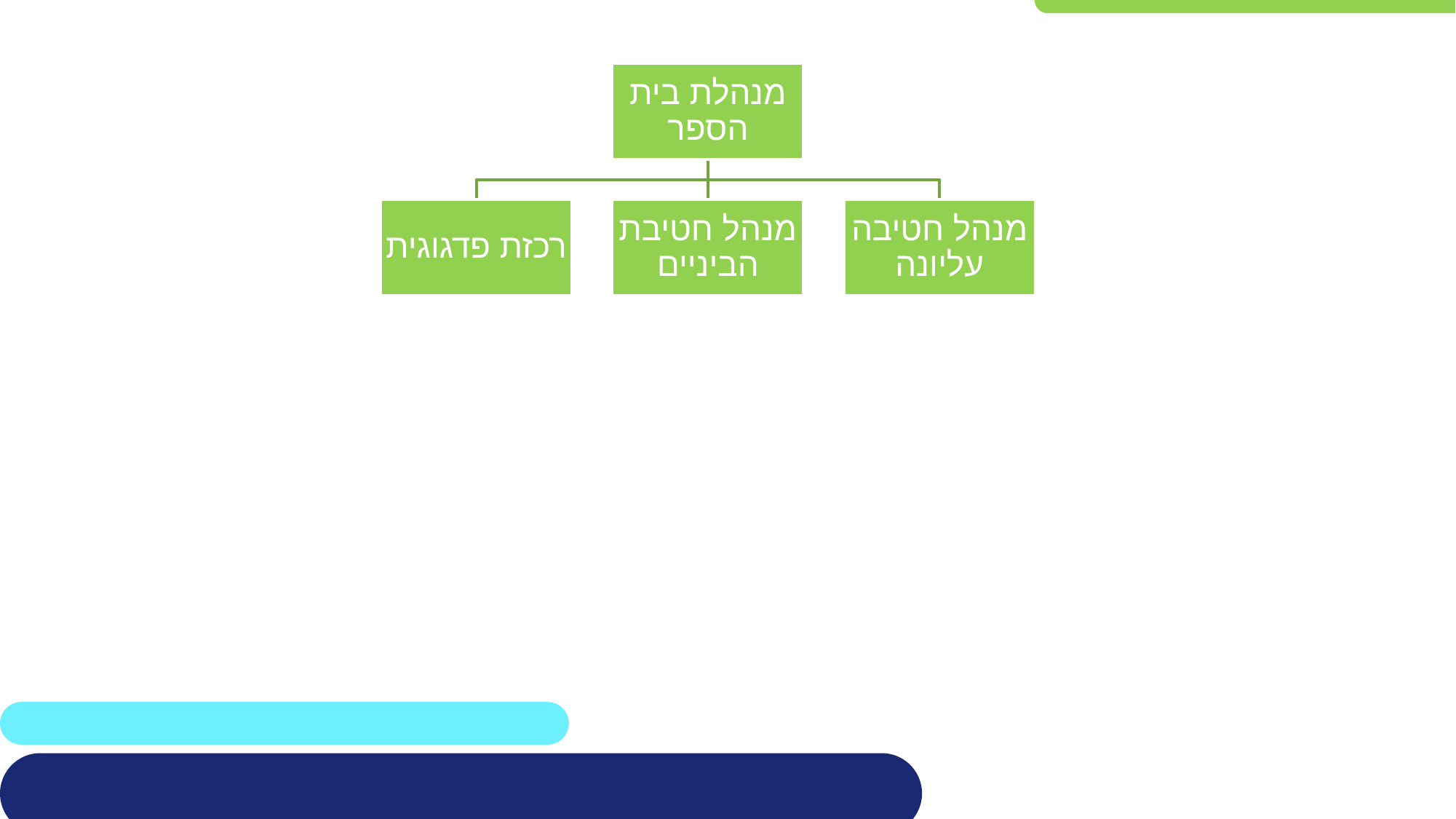

מנהלת בית הספר
רכזת פדגוגית
מנהל חטיבת הביניים
מנהל חטיבה עליונה